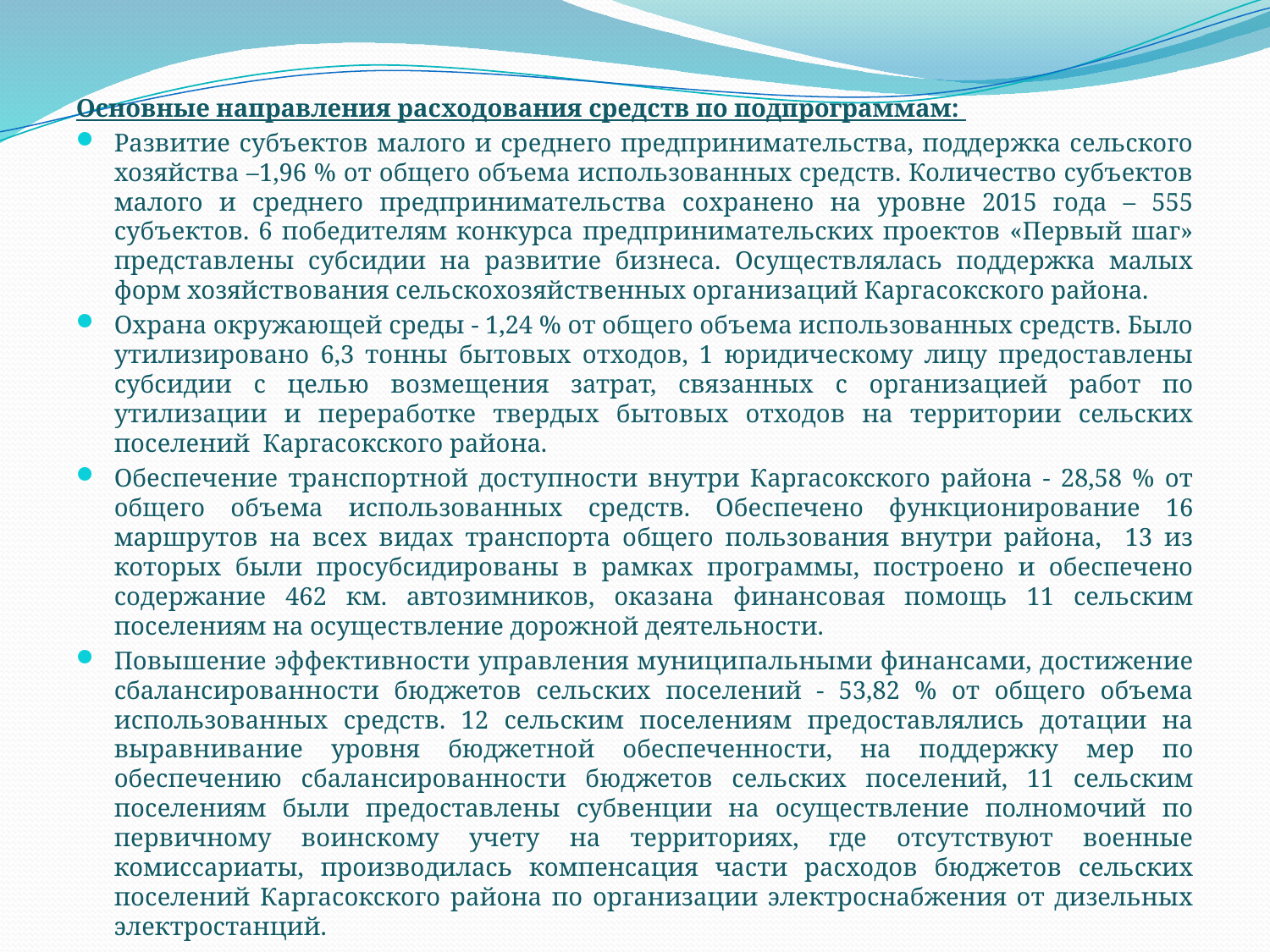

Основные направления расходования средств по подпрограммам:
Развитие субъектов малого и среднего предпринимательства, поддержка сельского хозяйства –1,96 % от общего объема использованных средств. Количество субъектов малого и среднего предпринимательства сохранено на уровне 2015 года – 555 субъектов. 6 победителям конкурса предпринимательских проектов «Первый шаг» представлены субсидии на развитие бизнеса. Осуществлялась поддержка малых форм хозяйствования сельскохозяйственных организаций Каргасокского района.
Охрана окружающей среды - 1,24 % от общего объема использованных средств. Было утилизировано 6,3 тонны бытовых отходов, 1 юридическому лицу предоставлены субсидии с целью возмещения затрат, связанных с организацией работ по утилизации и переработке твердых бытовых отходов на территории сельских поселений  Каргасокского района.
Обеспечение транспортной доступности внутри Каргасокского района - 28,58 % от общего объема использованных средств. Обеспечено функционирование 16 маршрутов на всех видах транспорта общего пользования внутри района,  13 из которых были просубсидированы в рамках программы, построено и обеспечено содержание 462 км. автозимников, оказана финансовая помощь 11 сельским поселениям на осуществление дорожной деятельности.
Повышение эффективности управления муниципальными финансами, достижение сбалансированности бюджетов сельских поселений - 53,82 % от общего объема использованных средств. 12 сельским поселениям предоставлялись дотации на выравнивание уровня бюджетной обеспеченности, на поддержку мер по обеспечению сбалансированности бюджетов сельских поселений, 11 сельским поселениям были предоставлены субвенции на осуществление полномочий по первичному воинскому учету на территориях, где отсутствуют военные комиссариаты, производилась компенсация части расходов бюджетов сельских поселений Каргасокского района по организации электроснабжения от дизельных электростанций.